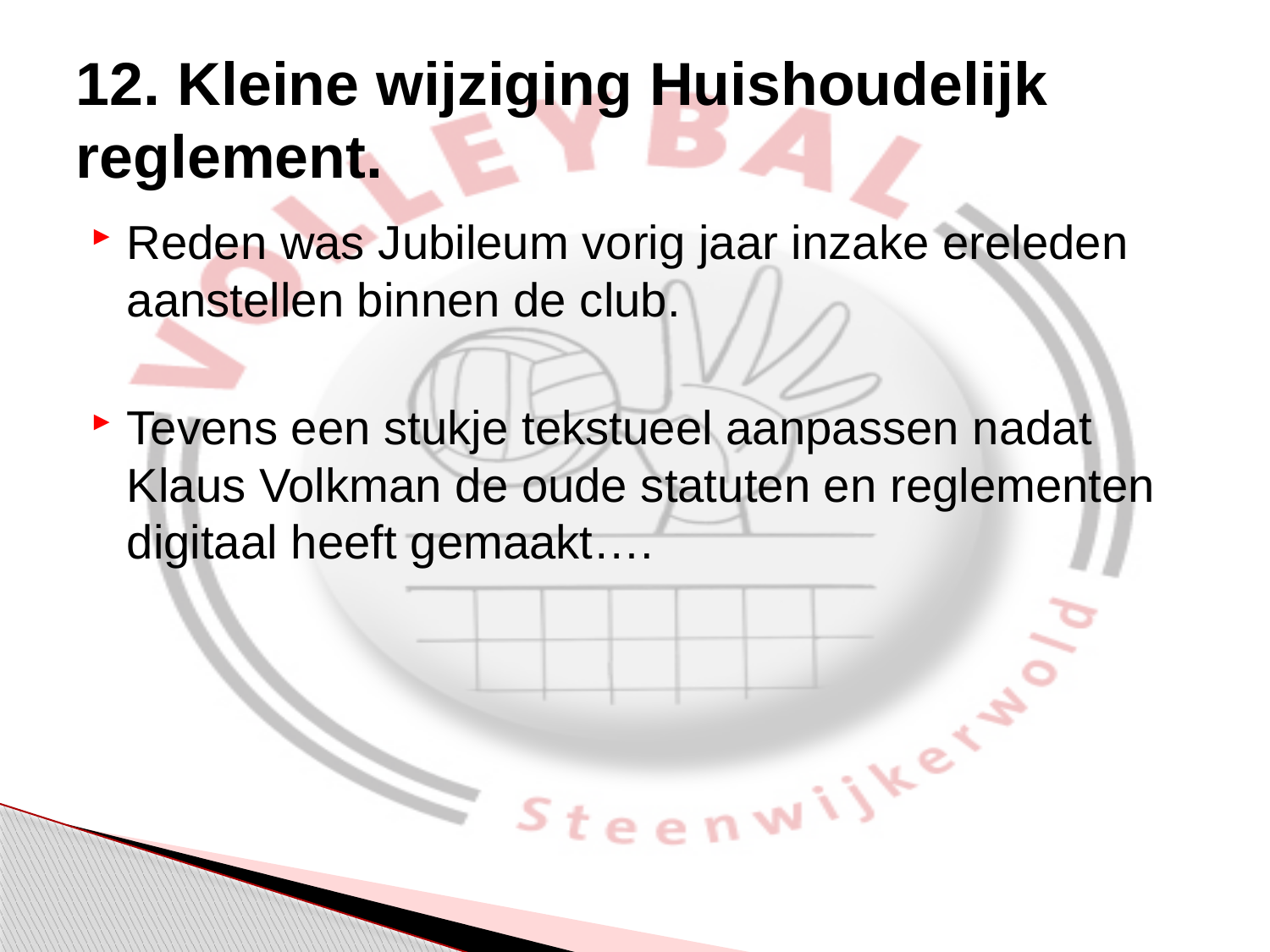

# 12. Kleine wijziging Huishoudelijk reglement.
Reden was Jubileum vorig jaar inzake ereleden aanstellen binnen de club.

Tevens een stukje tekstueel aanpassen nadat Klaus Volkman de oude statuten en reglementen digitaal heeft gemaakt….